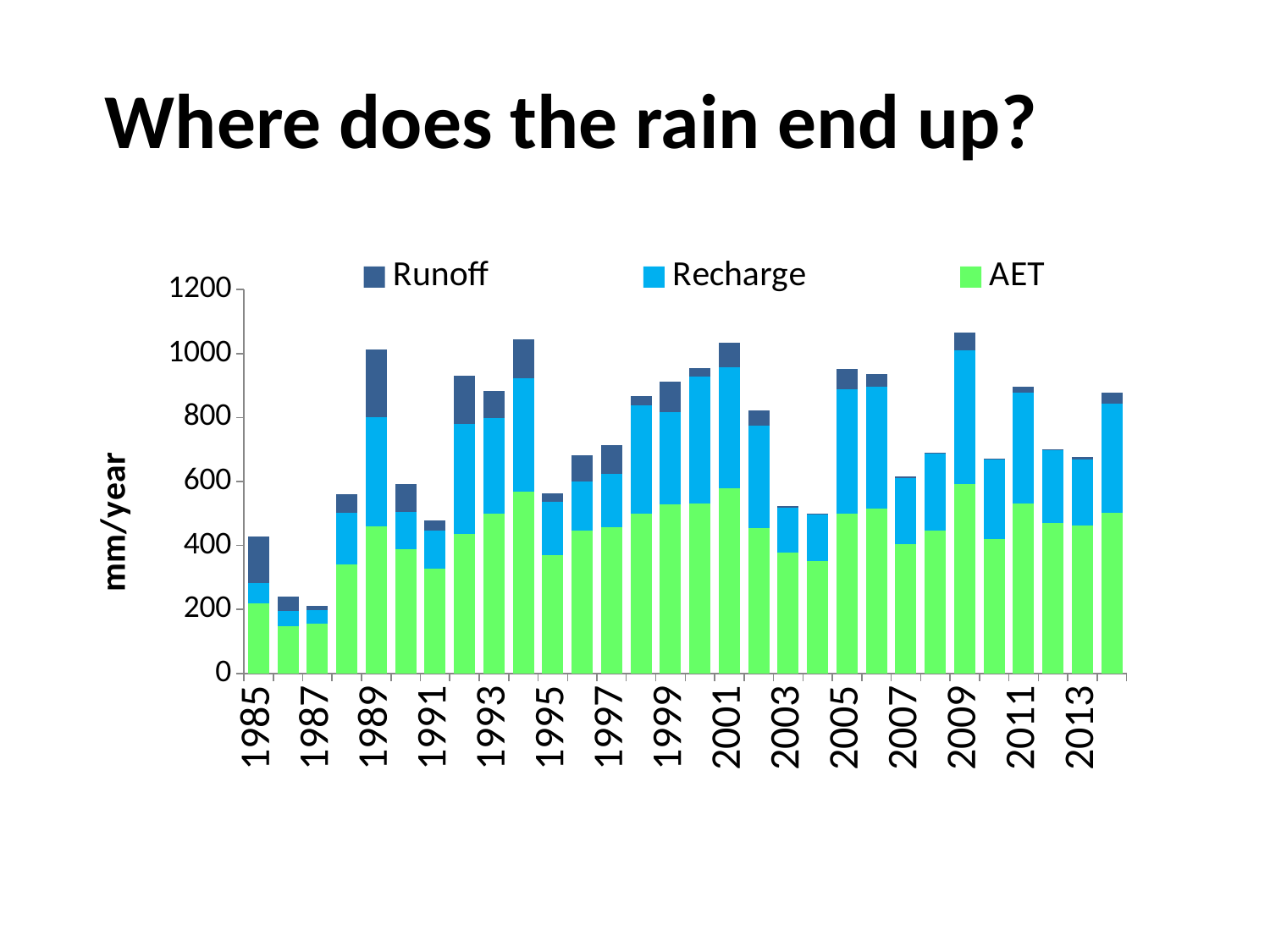

# Where does the rain end up?

### Chart

| Category | AET |  | Runoff |
|---|---|---|---|
| 1985 | 218.1479612992394 | 65.57604699377994 | 143.3565998617834 |
| 1986 | 147.95339322736692 | 46.56203870076021 | 45.41188666205927 |
| 1987 | 155.23729785763746 | 43.139502418797505 | 13.0186592950933 |
| 1988 | 341.5092121630963 | 160.3357498272293 | 59.62819626814112 |
| 1989 | 458.9296268140983 | 342.17613683483074 | 211.60539046302696 |
| 1990 | 387.7833655839669 | 116.48205943331048 | 88.95300621976503 |
| 1991 | 327.12737387698695 | 119.79462335867345 | 32.105044920525344 |
| 1992 | 437.0834899792674 | 344.11160331720805 | 148.97166551485748 |
| 1993 | 499.0165722183816 | 300.1235245335176 | 83.56461644782313 |
| 1994 | 568.2328610919125 | 353.6819695922597 | 122.91430545957152 |
| 1995 | 368.65674498963375 | 167.22079474775398 | 27.003455425017343 |
| 1996 | 446.67751900483756 | 153.37003455425017 | 81.86592950932965 |
| 1997 | 456.7300414650992 | 166.56821008984105 | 90.17760884588799 |
| 1998 | 499.7350518313752 | 337.15962681409934 | 29.601243953006218 |
| 1999 | 529.2422252937082 | 286.8723358673116 | 97.31720801658572 |
| 2000 | 532.5968140981341 | 395.90987560469944 | 27.299930891499656 |
| 2001 | 578.4656876295784 | 378.17030407740157 | 76.29854872149275 |
| 2002 | 455.1869592259838 | 318.62965445749825 | 47.321354526606775 |
| 2003 | 377.71087767795433 | 139.5222667588114 | 5.707671043538356 |
| 2004 | 352.5842294402202 | 145.35467864547377 | 0.7753973738769868 |
| 2005 | 499.5996268140983 | 388.431548030407 | 63.33517622667601 |
| 2006 | 514.6041465100224 | 381.50139599170694 | 40.83137525915688 |
| 2007 | 405.16119557705593 | 206.75047684865274 | 2.9080856945404268 |
| 2008 | 447.94065653075427 | 239.28255010366252 | 2.4637180373185905 |
| 2009 | 593.3805321354524 | 417.27669661368344 | 53.97926744989611 |
| 2010 | 418.9187836903939 | 251.43355217691703 | 1.4968901174844453 |
| 2011 | 530.6252591568765 | 346.35781617138906 | 19.78092605390463 |
| 2012 | 470.06894263994565 | 228.45465100207323 | 2.0573600552868 |
| 2013 | 462.8183552176905 | 207.15364892881792 | 6.745680718728405 |
| 2014 | 502.10991706979956 | 341.52986869385086 | 35.11817553559098 |